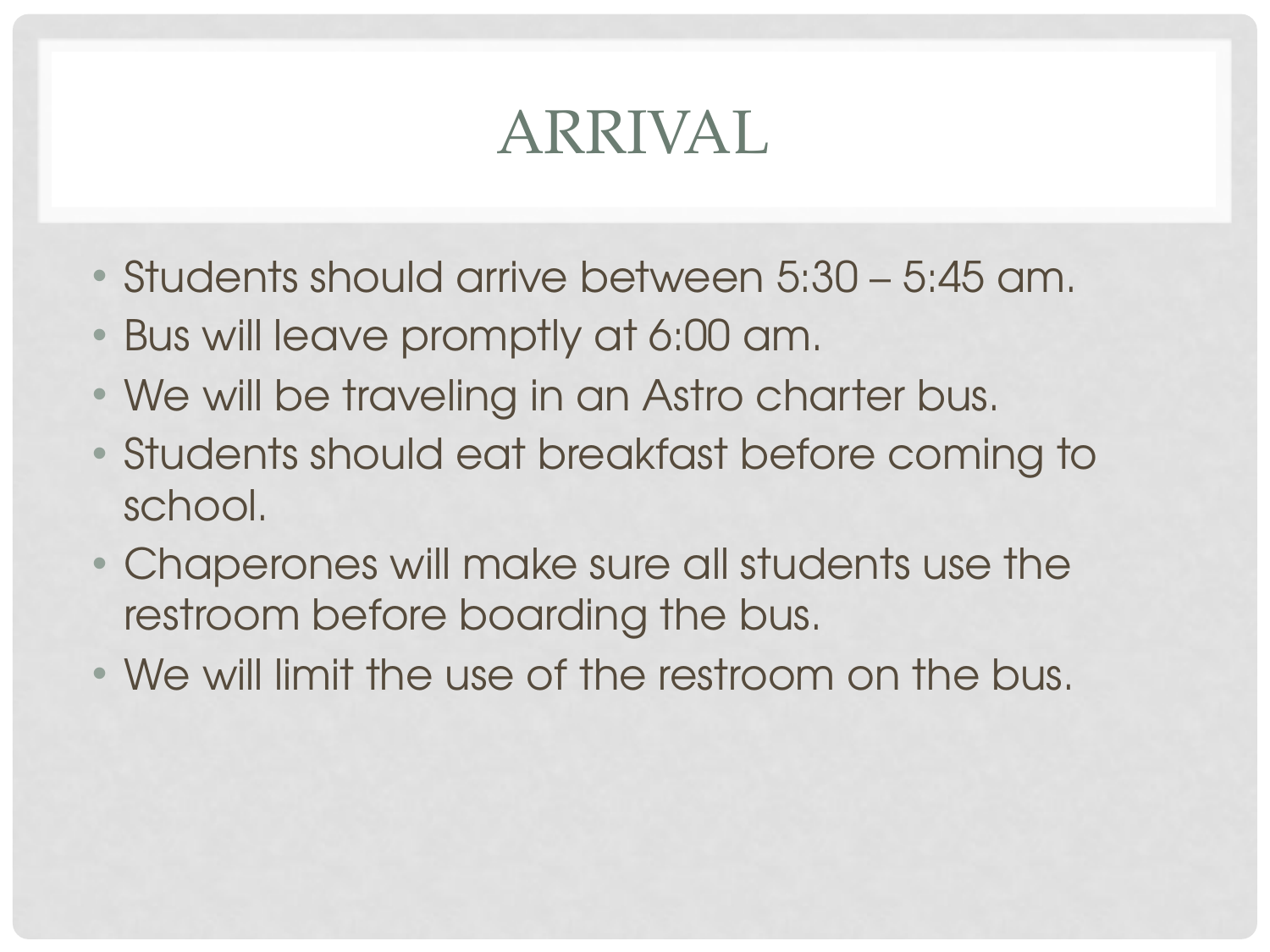

# Arrival
Students should arrive between 5:30 – 5:45 am.
Bus will leave promptly at 6:00 am.
We will be traveling in an Astro charter bus.
Students should eat breakfast before coming to school.
Chaperones will make sure all students use the restroom before boarding the bus.
We will limit the use of the restroom on the bus.